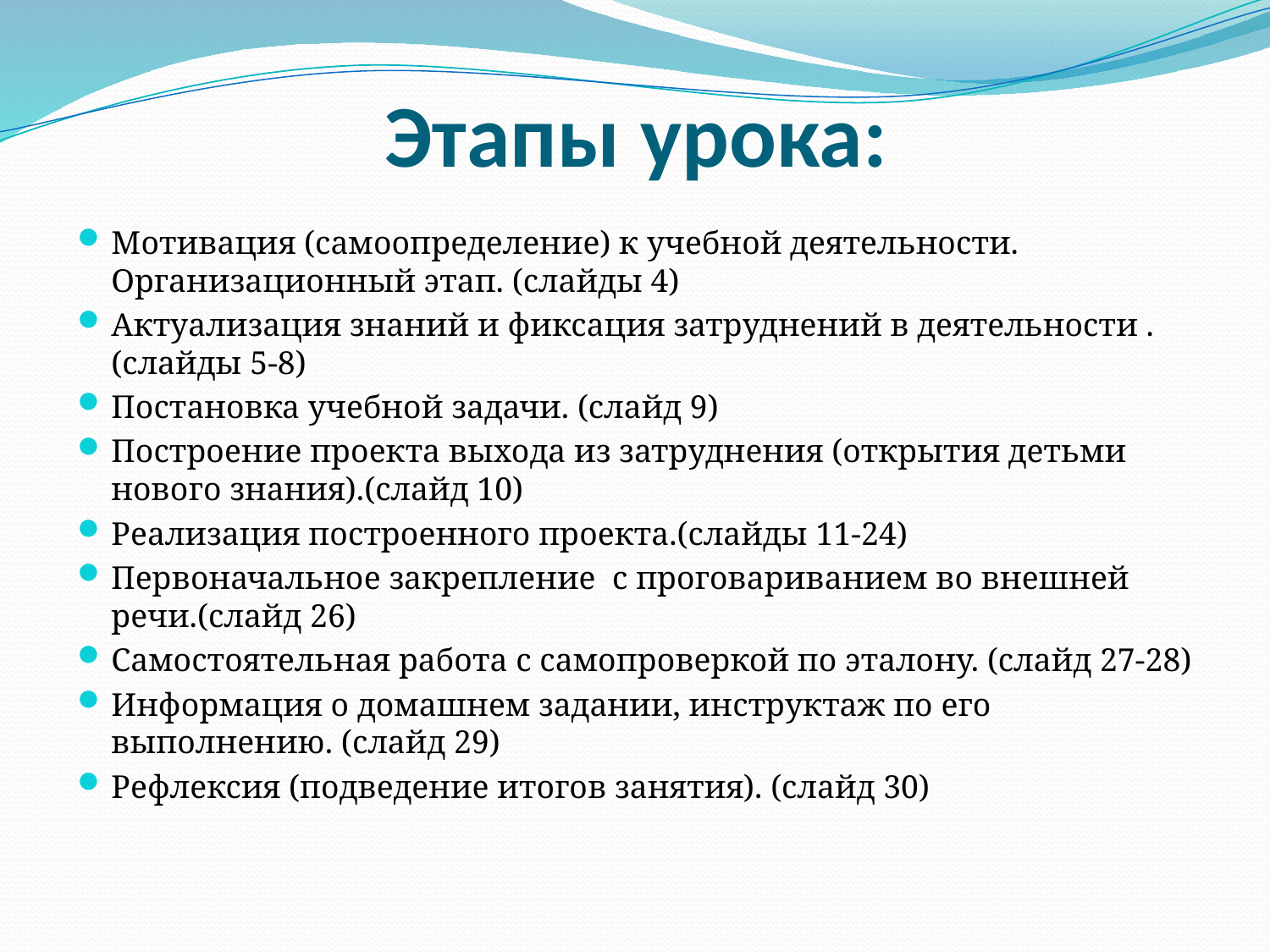

# Этапы урока:
Мотивация (самоопределение) к учебной деятельности. Организационный этап. (слайды 4)
Актуализация знаний и фиксация затруднений в деятельности . (слайды 5-8)
Постановка учебной задачи. (слайд 9)
Построение проекта выхода из затруднения (открытия детьми нового знания).(слайд 10)
Реализация построенного проекта.(слайды 11-24)
Первоначальное закрепление  с проговариванием во внешней речи.(слайд 26)
Самостоятельная работа с самопроверкой по эталону. (слайд 27-28)
Информация о домашнем задании, инструктаж по его выполнению. (слайд 29)
Рефлексия (подведение итогов занятия). (слайд 30)